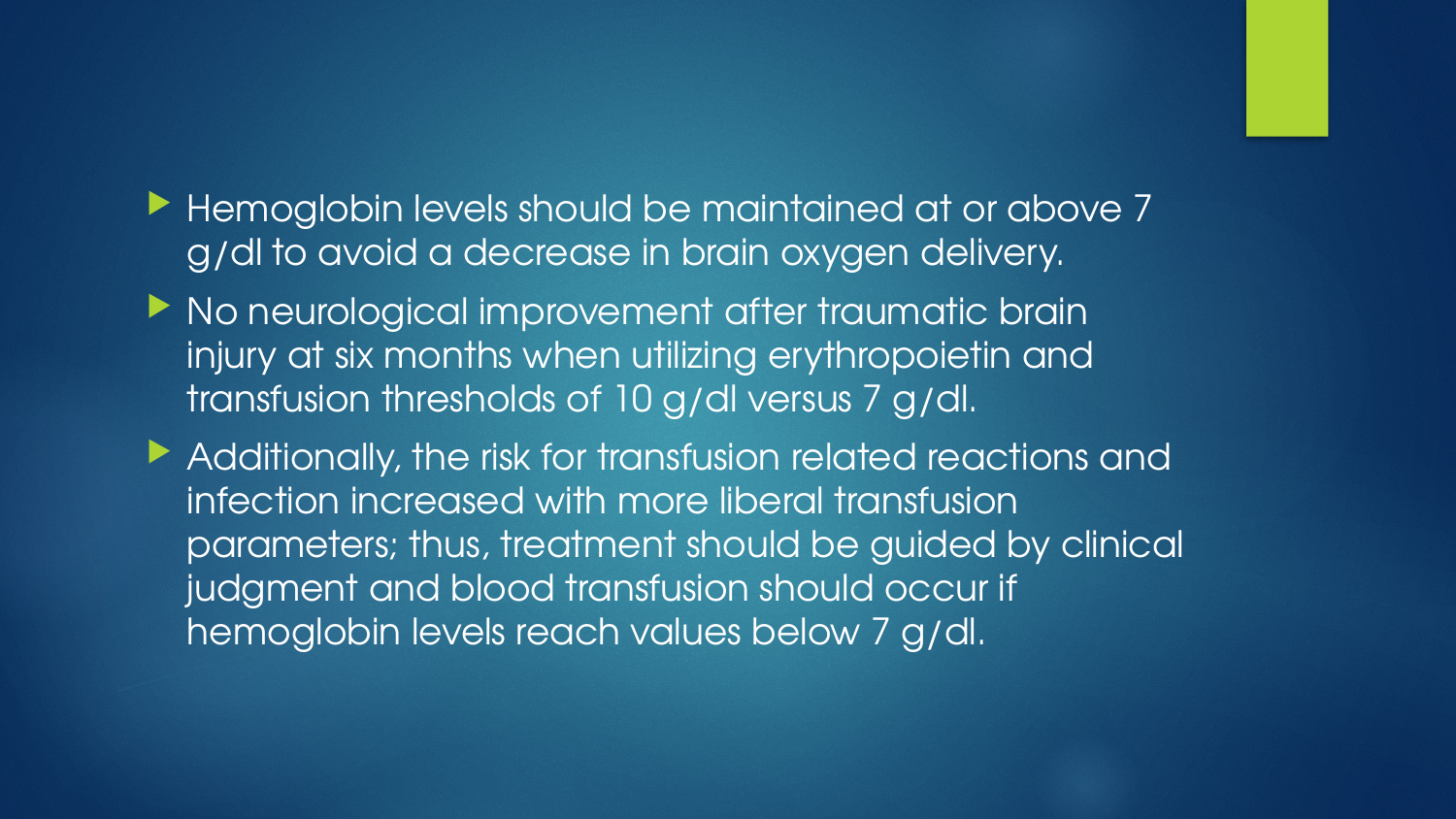

#
Hemoglobin levels should be maintained at or above 7 g/dl to avoid a decrease in brain oxygen delivery.
No neurological improvement after traumatic brain injury at six months when utilizing erythropoietin and transfusion thresholds of 10 g/dl versus 7 g/dl.
Additionally, the risk for transfusion related reactions and infection increased with more liberal transfusion parameters; thus, treatment should be guided by clinical judgment and blood transfusion should occur if hemoglobin levels reach values below 7 g/dl.